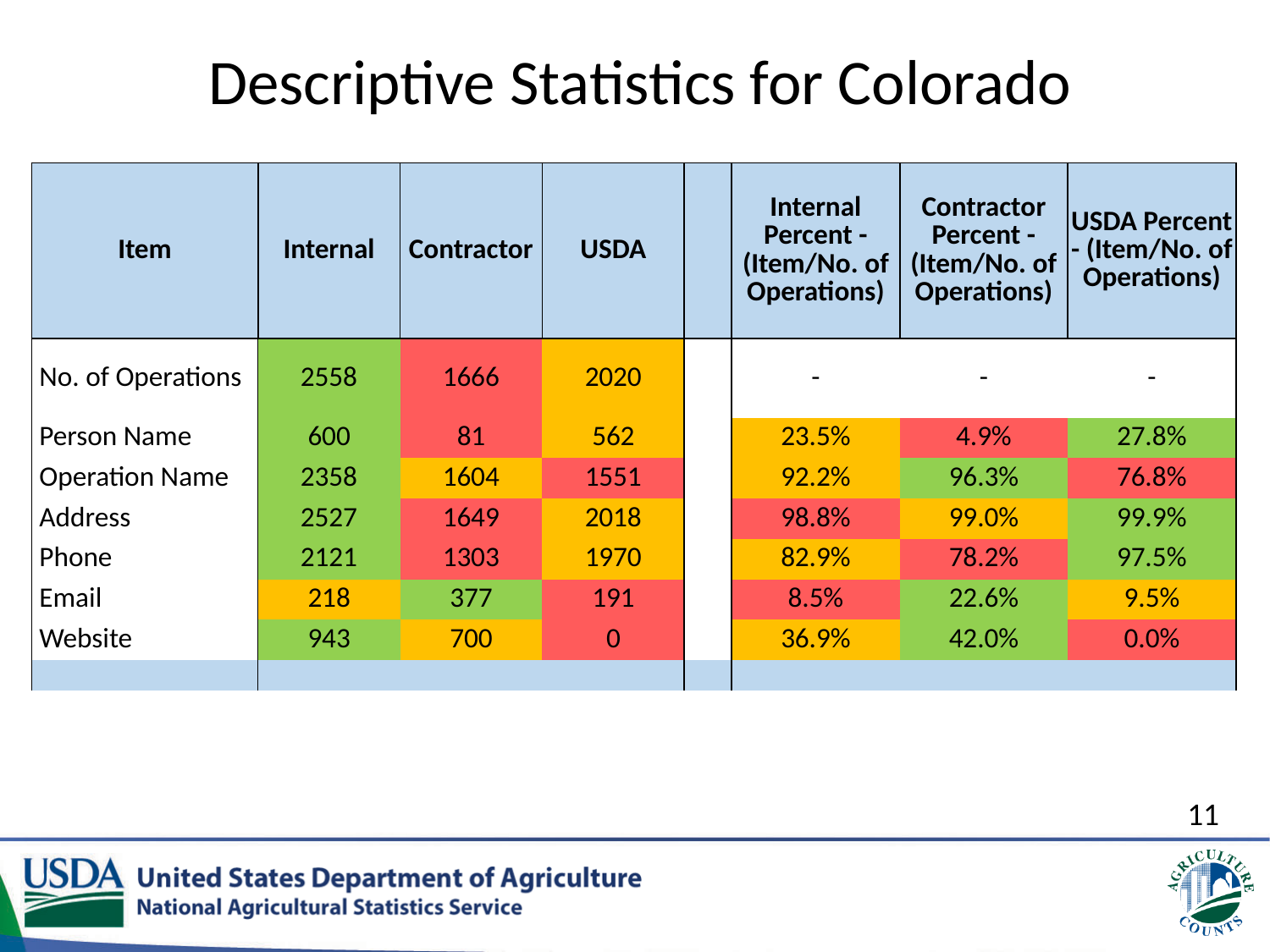

# Descriptive Statistics for Colorado
| Item | Internal | Contractor | USDA |  | Internal Percent - (Item/No. of Operations) | Contractor Percent - (Item/No. of Operations) | USDA Percent - (Item/No. of Operations) |
| --- | --- | --- | --- | --- | --- | --- | --- |
| No. of Operations | 2558 | 1666 | 2020 |  | - | - | - |
| Person Name | 600 | 81 | 562 |  | 23.5% | 4.9% | 27.8% |
| Operation Name | 2358 | 1604 | 1551 |  | 92.2% | 96.3% | 76.8% |
| Address | 2527 | 1649 | 2018 |  | 98.8% | 99.0% | 99.9% |
| Phone | 2121 | 1303 | 1970 |  | 82.9% | 78.2% | 97.5% |
| Email | 218 | 377 | 191 |  | 8.5% | 22.6% | 9.5% |
| Website | 943 | 700 | 0 |  | 36.9% | 42.0% | 0.0% |
|  |  |  |  |  |  |  |  |
11